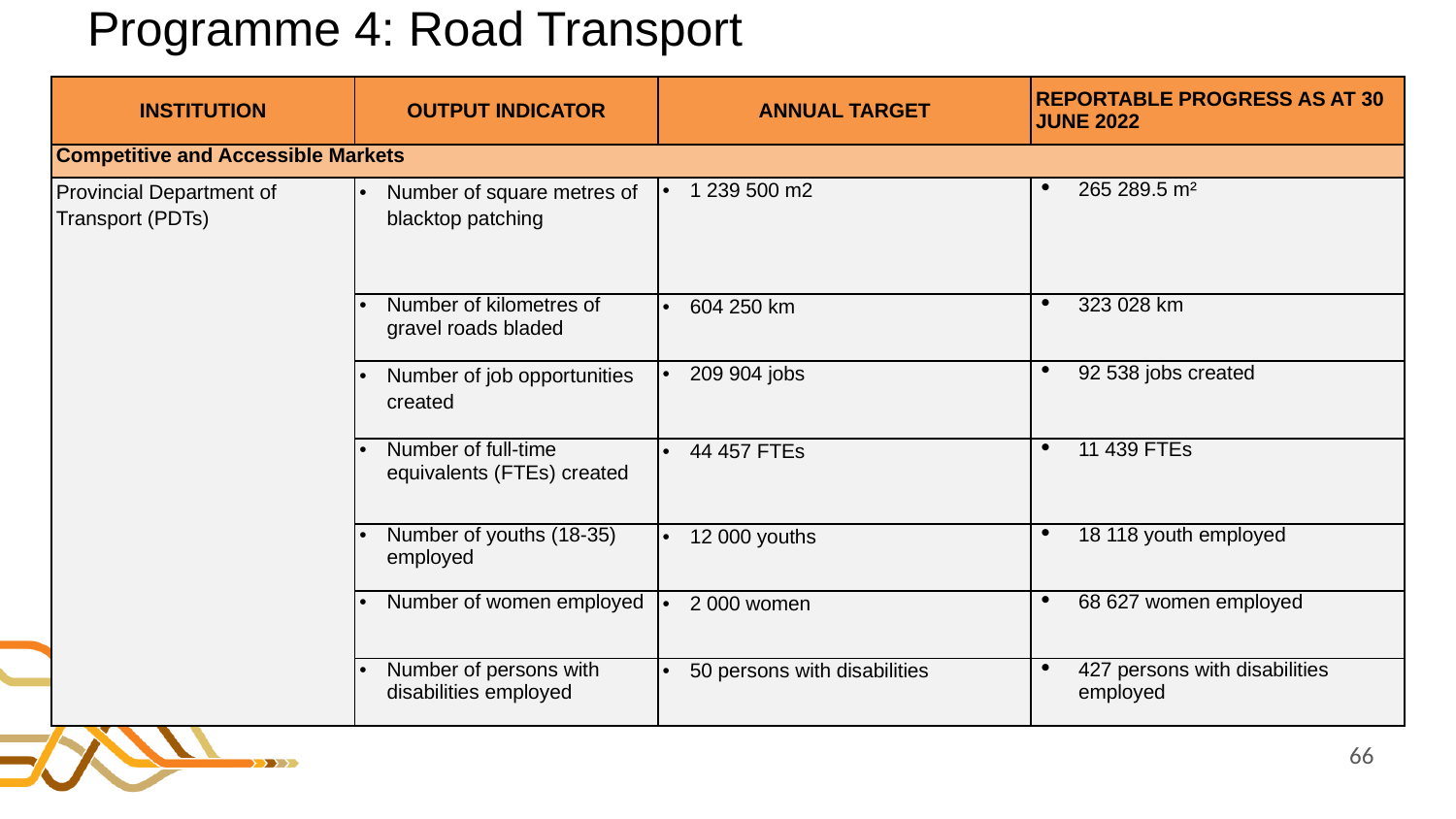

# Programme 4: Road Transport
| INSTITUTION | OUTPUT INDICATOR | ANNUAL TARGET | REPORTABLE PROGRESS AS AT 30 JUNE 2022 |
| --- | --- | --- | --- |
| Competitive and Accessible Markets |  |  |  |
| Provincial Department of Transport (PDTs) | Number of square metres of blacktop patching | 1 239 500 m2 | 265 289.5 m² |
|  | Number of kilometres of gravel roads bladed | 604 250 km | 323 028 km |
|  | Number of job opportunities created | 209 904 jobs | 92 538 jobs created |
|  | Number of full-time equivalents (FTEs) created | 44 457 FTEs | 11 439 FTEs |
|  | Number of youths (18-35) employed | 12 000 youths | 18 118 youth employed |
|  | Number of women employed | 2 000 women | 68 627 women employed |
|  | Number of persons with disabilities employed | 50 persons with disabilities | 427 persons with disabilities employed |
66